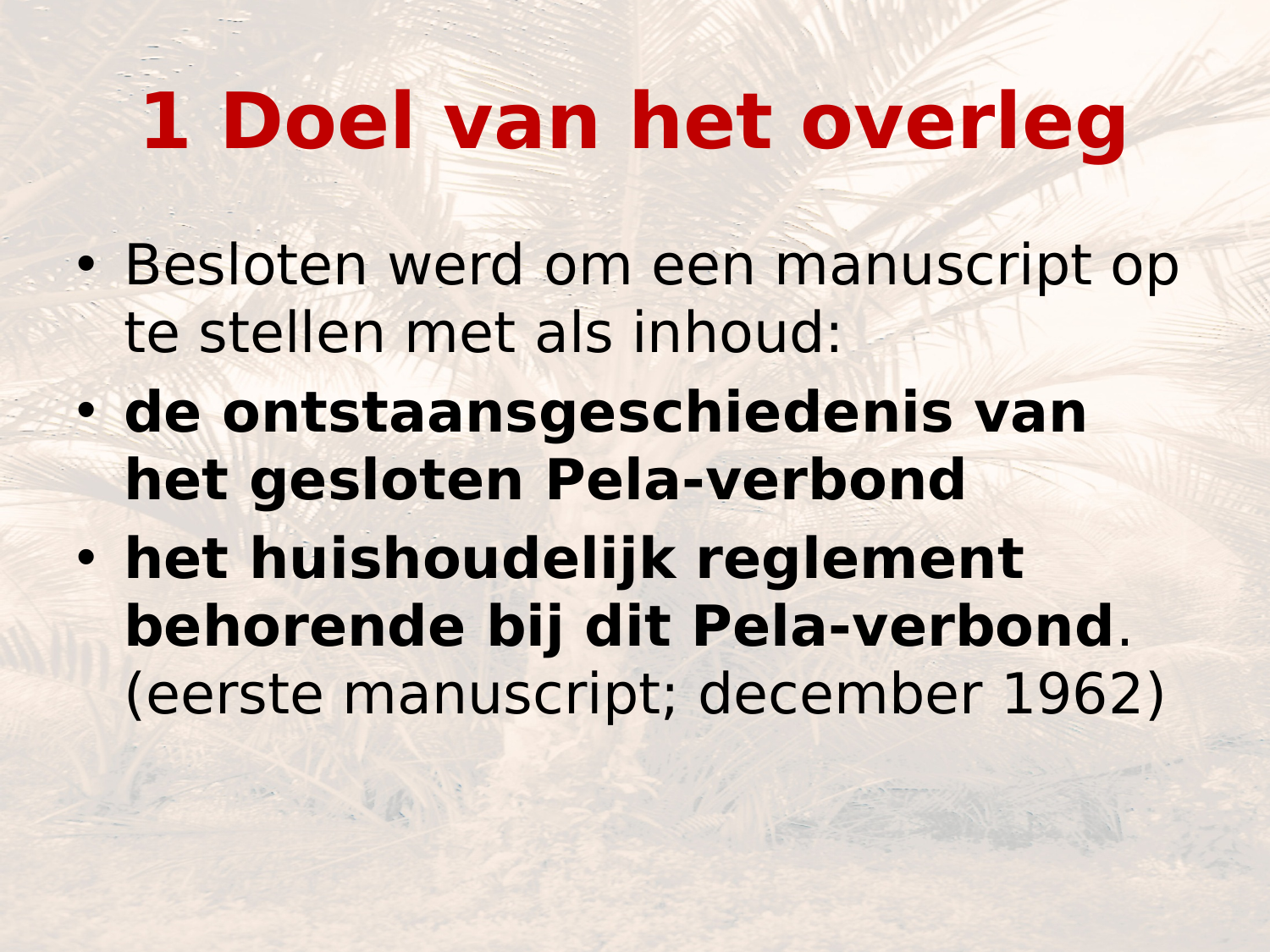

# 1 Doel van het overleg
Besloten werd om een manuscript op te stellen met als inhoud:
de ontstaansgeschiedenis van het gesloten Pela-verbond
het huishoudelijk reglement behorende bij dit Pela-verbond. (eerste manuscript; december 1962)